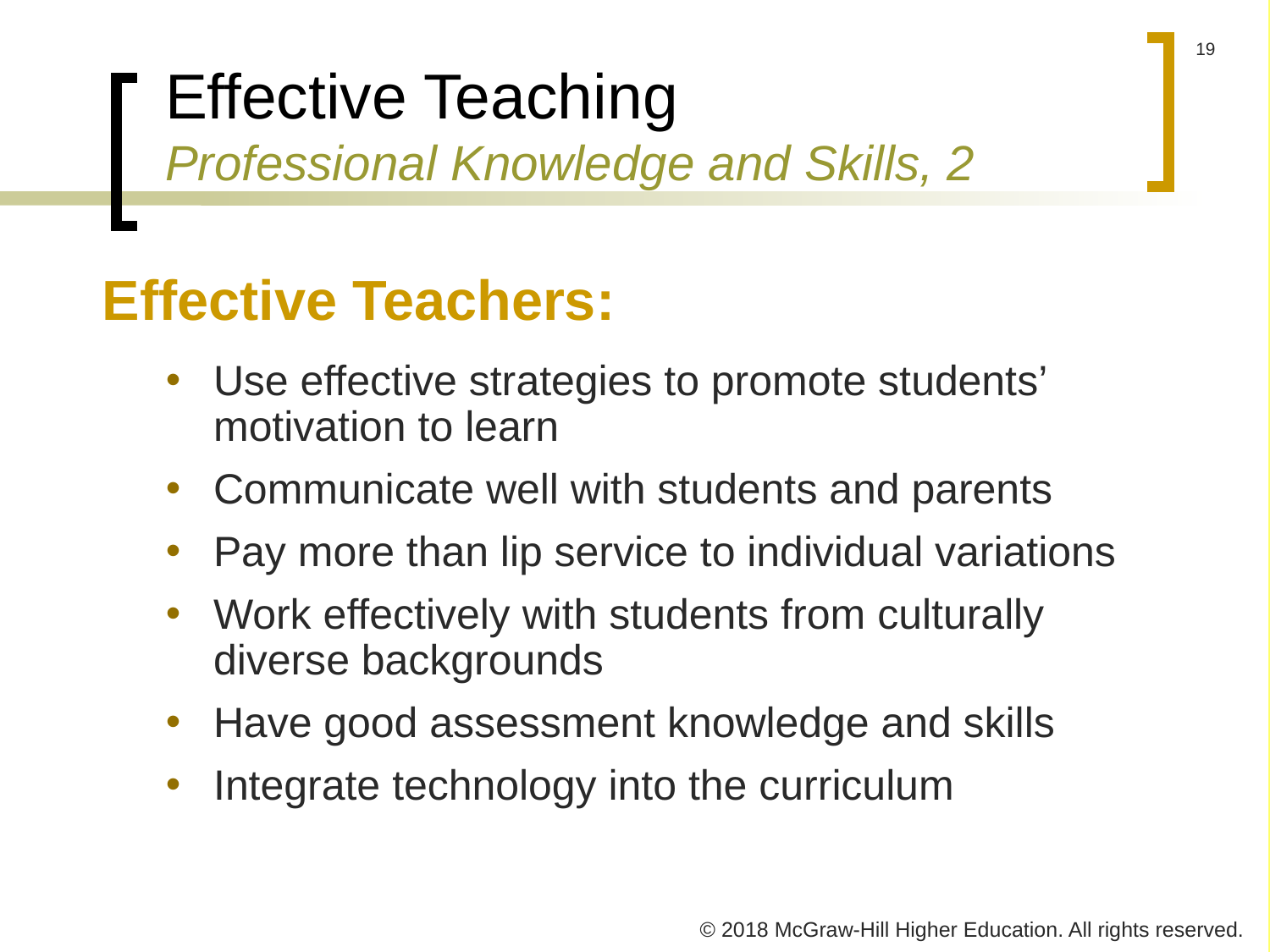

# Effective Teaching Professional Knowledge and Skills, 2
Effective Teachers:
Use effective strategies to promote students’ motivation to learn
Communicate well with students and parents
Pay more than lip service to individual variations
Work effectively with students from culturally diverse backgrounds
Have good assessment knowledge and skills
Integrate technology into the curriculum